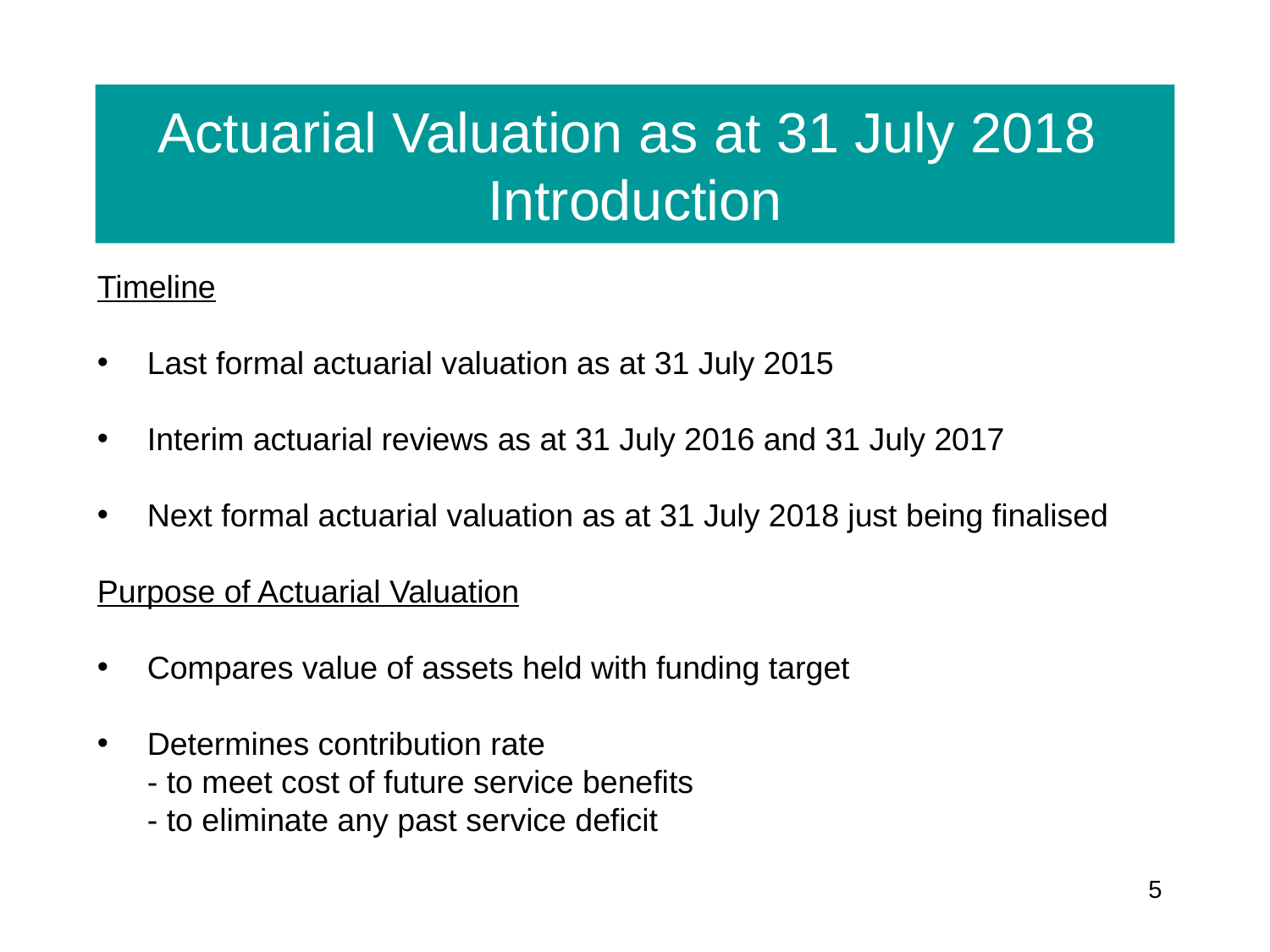

# Actuarial Valuation as at 31 July 2018 Introduction
Timeline

Last formal actuarial valuation as at 31 July 2015

Interim actuarial reviews as at 31 July 2016 and 31 July 2017

Next formal actuarial valuation as at 31 July 2018 just being finalised

Purpose of Actuarial Valuation

Compares value of assets held with funding target

Determines contribution rate
- to meet cost of future service benefits
- to eliminate any past service deficit

5